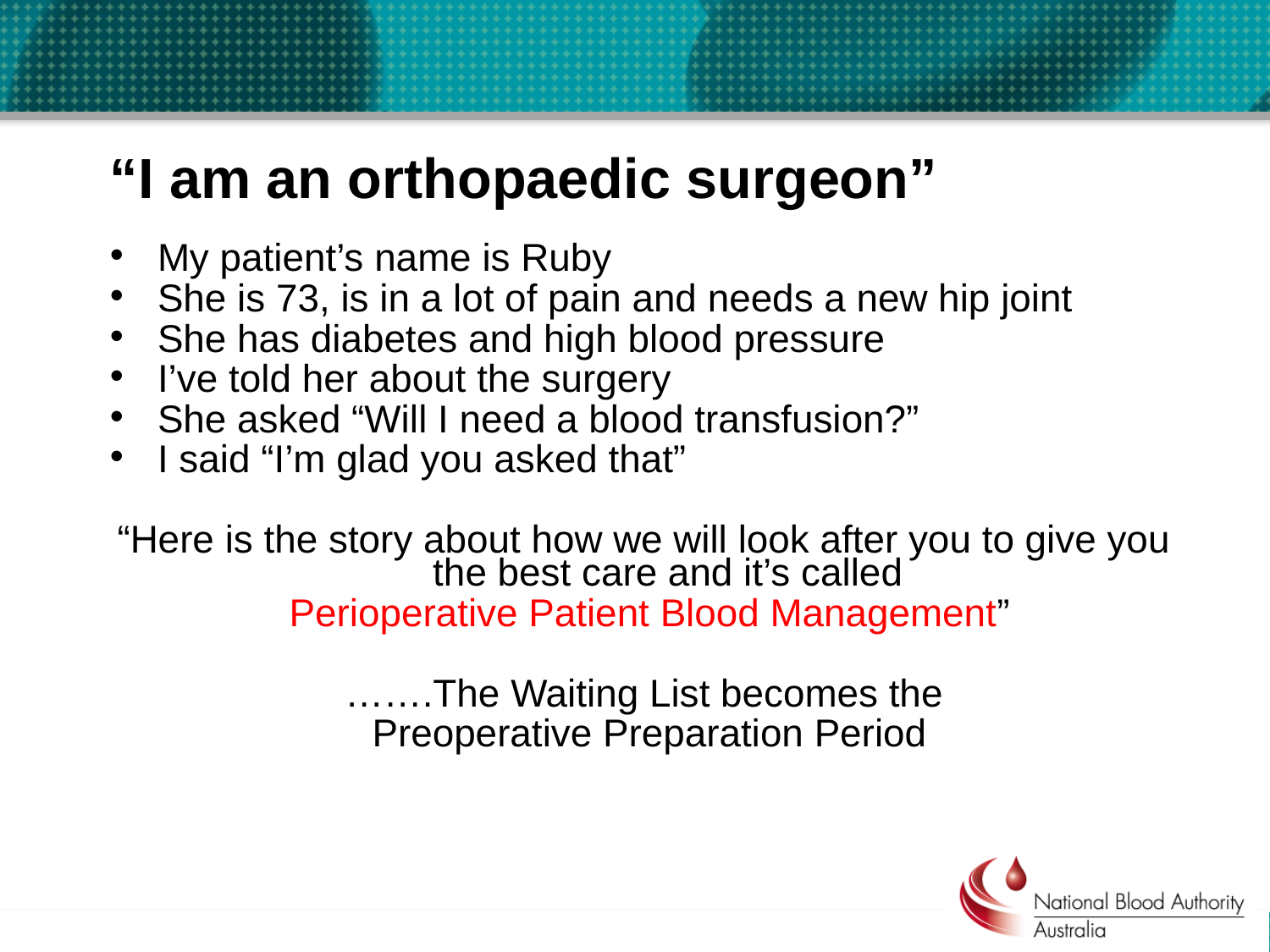

# “I am an orthopaedic surgeon”

My patient’s name is Ruby
She is 73, is in a lot of pain and needs a new hip joint
She has diabetes and high blood pressure
I’ve told her about the surgery
She asked “Will I need a blood transfusion?”
I said “I’m glad you asked that”

“Here is the story about how we will look after you to give you the best care and it’s called
 Perioperative Patient Blood Management”

…….The Waiting List becomes the
 Preoperative Preparation Period